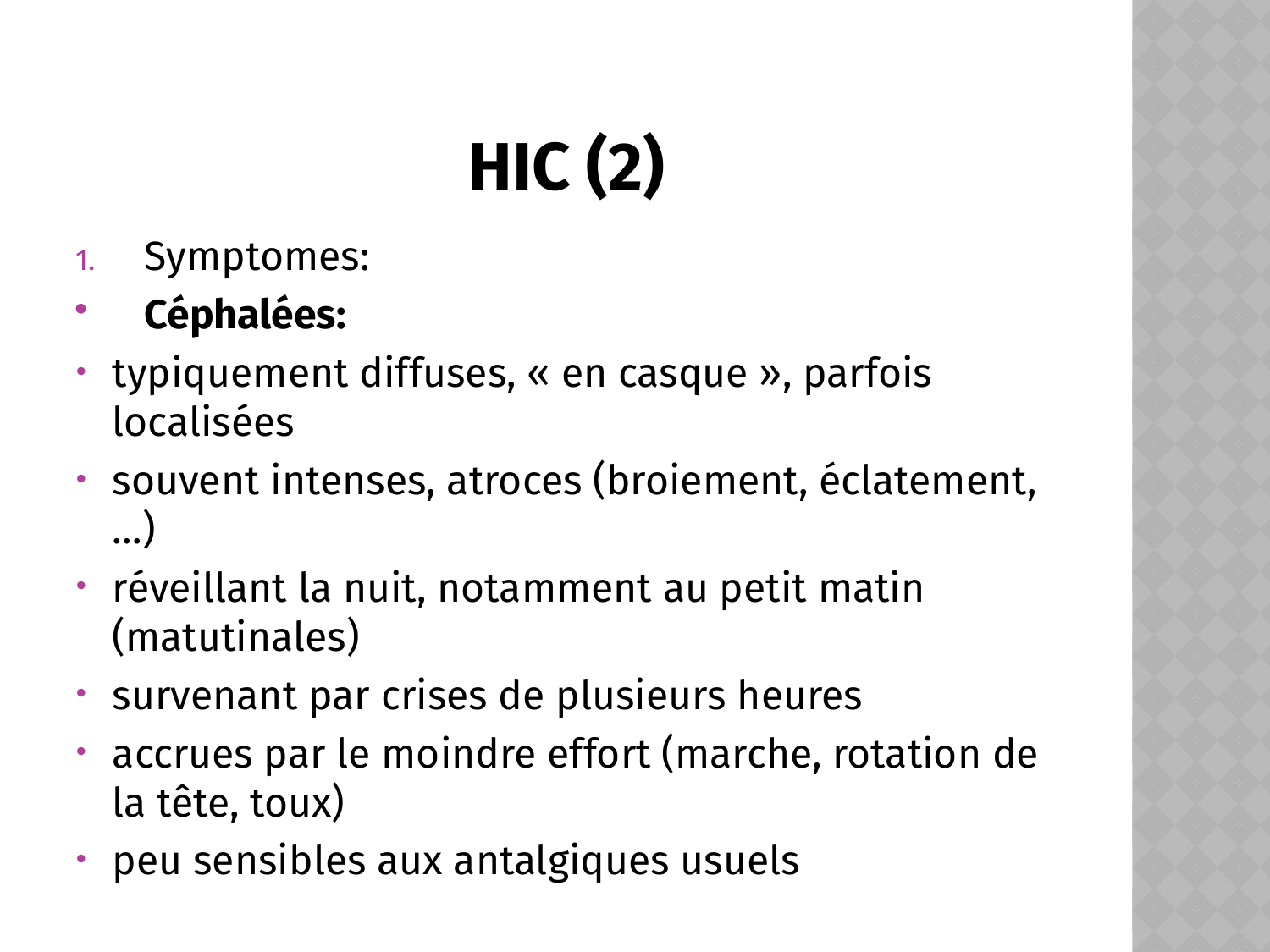

# HIC (2)
Symptomes:
Céphalées:
typiquement diffuses, « en casque », parfois localisées
souvent intenses, atroces (broiement, éclatement, …)
réveillant la nuit, notamment au petit matin (matutinales)
survenant par crises de plusieurs heures
accrues par le moindre effort (marche, rotation de la tête, toux)
peu sensibles aux antalgiques usuels